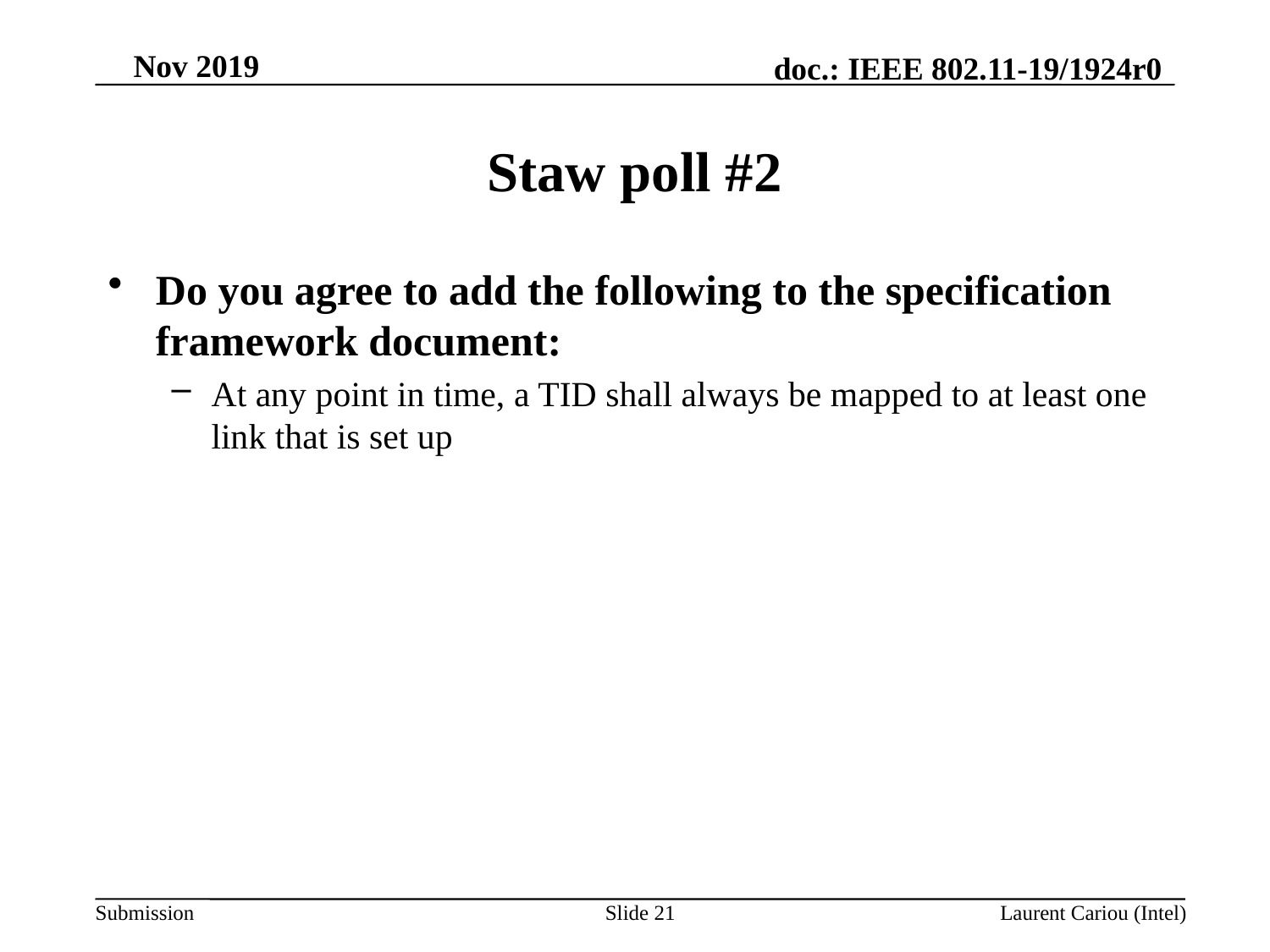

# Staw poll #2
Do you agree to add the following to the specification framework document:
At any point in time, a TID shall always be mapped to at least one link that is set up

Slide 21
Laurent Cariou (Intel)